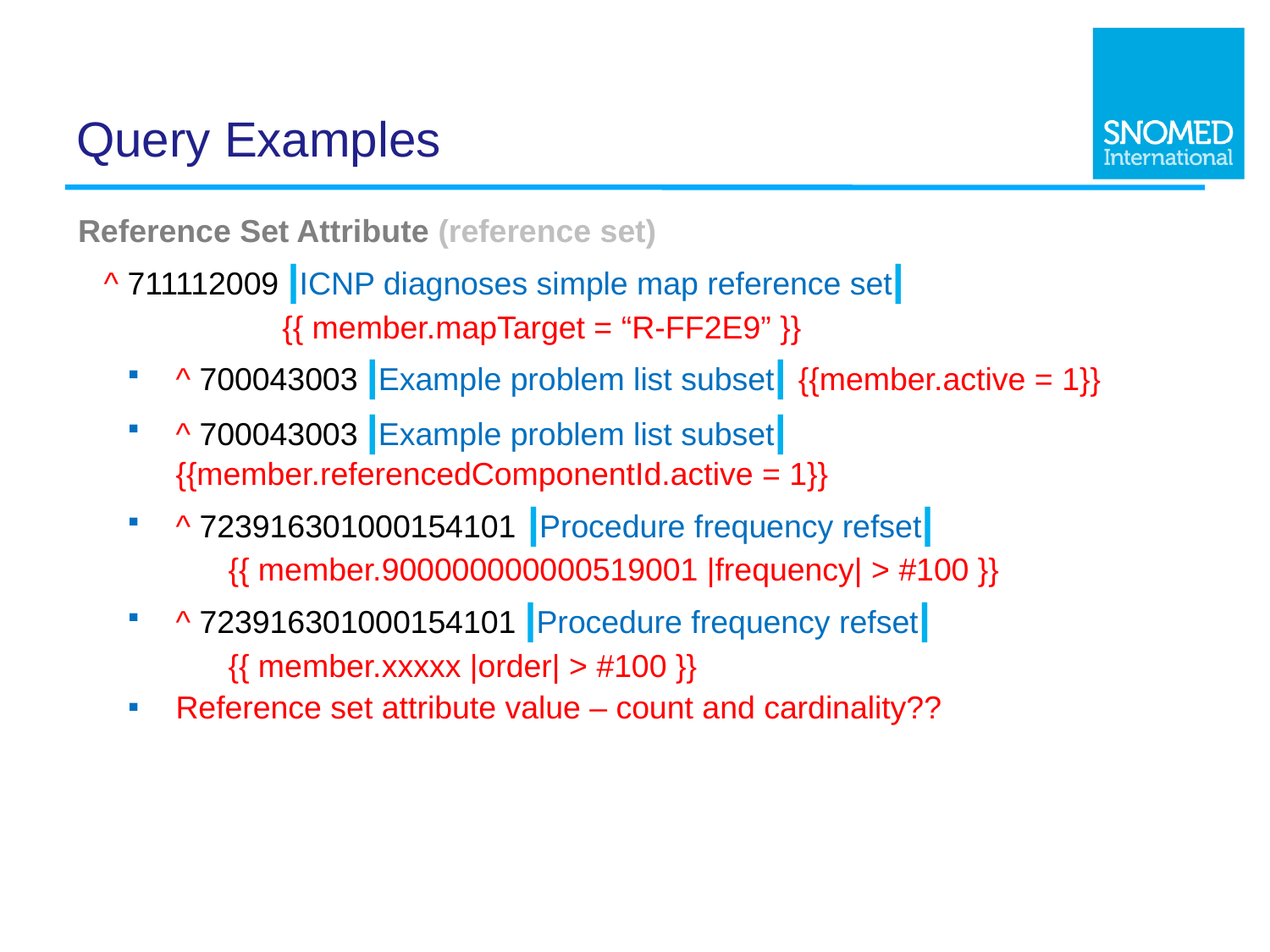

# Query Examples
Reference Set Attribute (reference set)
^ 711112009 |ICNP diagnoses simple map reference set|
{{ member.mapTarget = “R-FF2E9” }}
^ 700043003 |Example problem list subset| {{member.active = 1}}
^ 700043003 |Example problem list subset| {{member.referencedComponentId.active = 1}}
^ 723916301000154101 |Procedure frequency refset|
{{ member.900000000000519001 |frequency| > #100 }}
^ 723916301000154101 |Procedure frequency refset|
{{ member.xxxxx |order| > #100 }}
Reference set attribute value – count and cardinality??